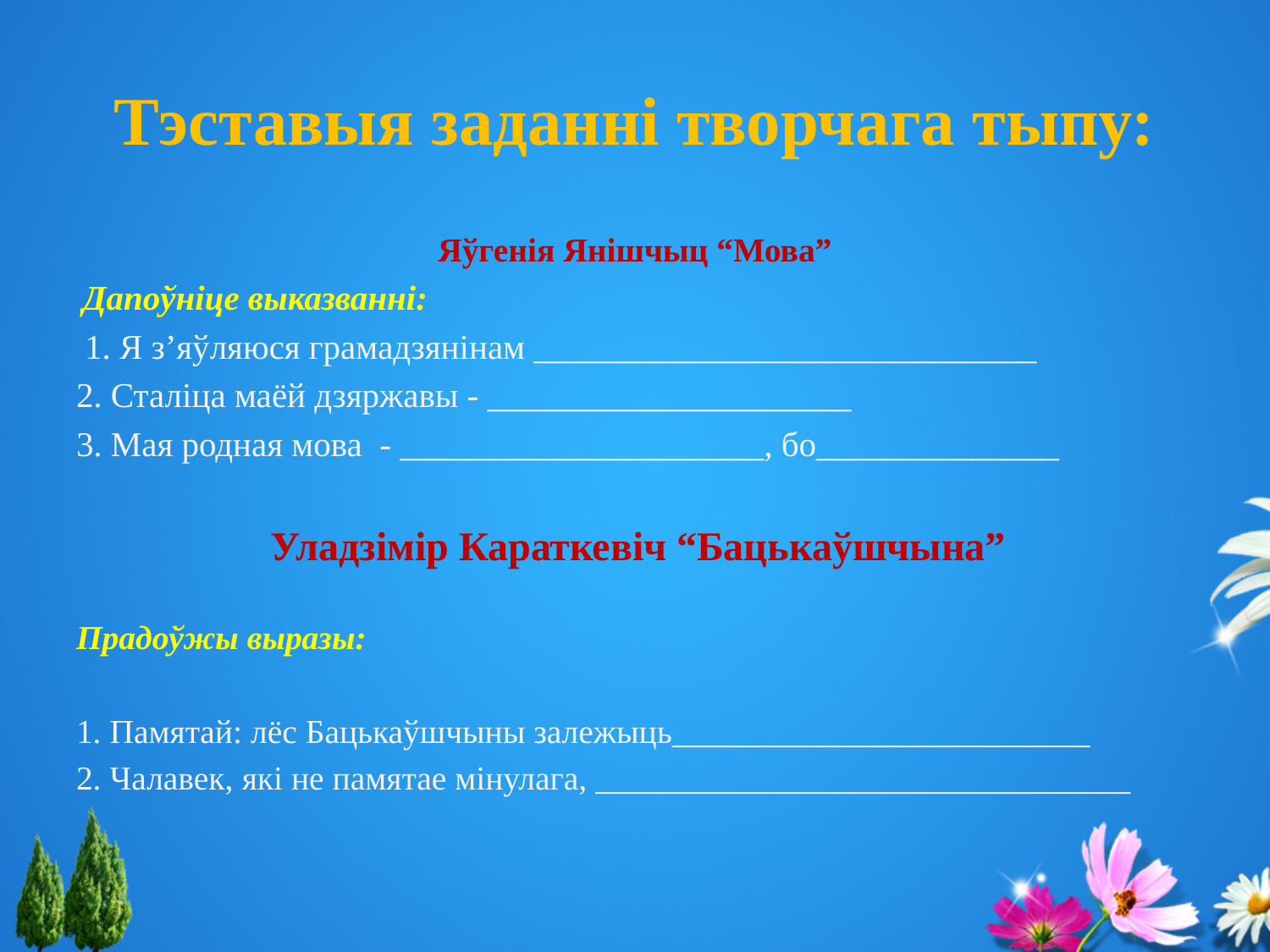

# Тэставыя заданні творчага тыпу:
Яўгенія Янішчыц “Мова”
 Дапоўніце выказванні:
 1. Я з’яўляюся грамадзянінам _____________________________
2. Сталіца маёй дзяржавы - _____________________
3. Мая родная мова  - _____________________, бо______________

 Уладзімір Караткевіч “Бацькаўшчына”

Прадоўжы выразы:

1. Памятай: лёс Бацькаўшчыны залежыць_________________________
2. Чалавек, які не памятае мінулага, ________________________________